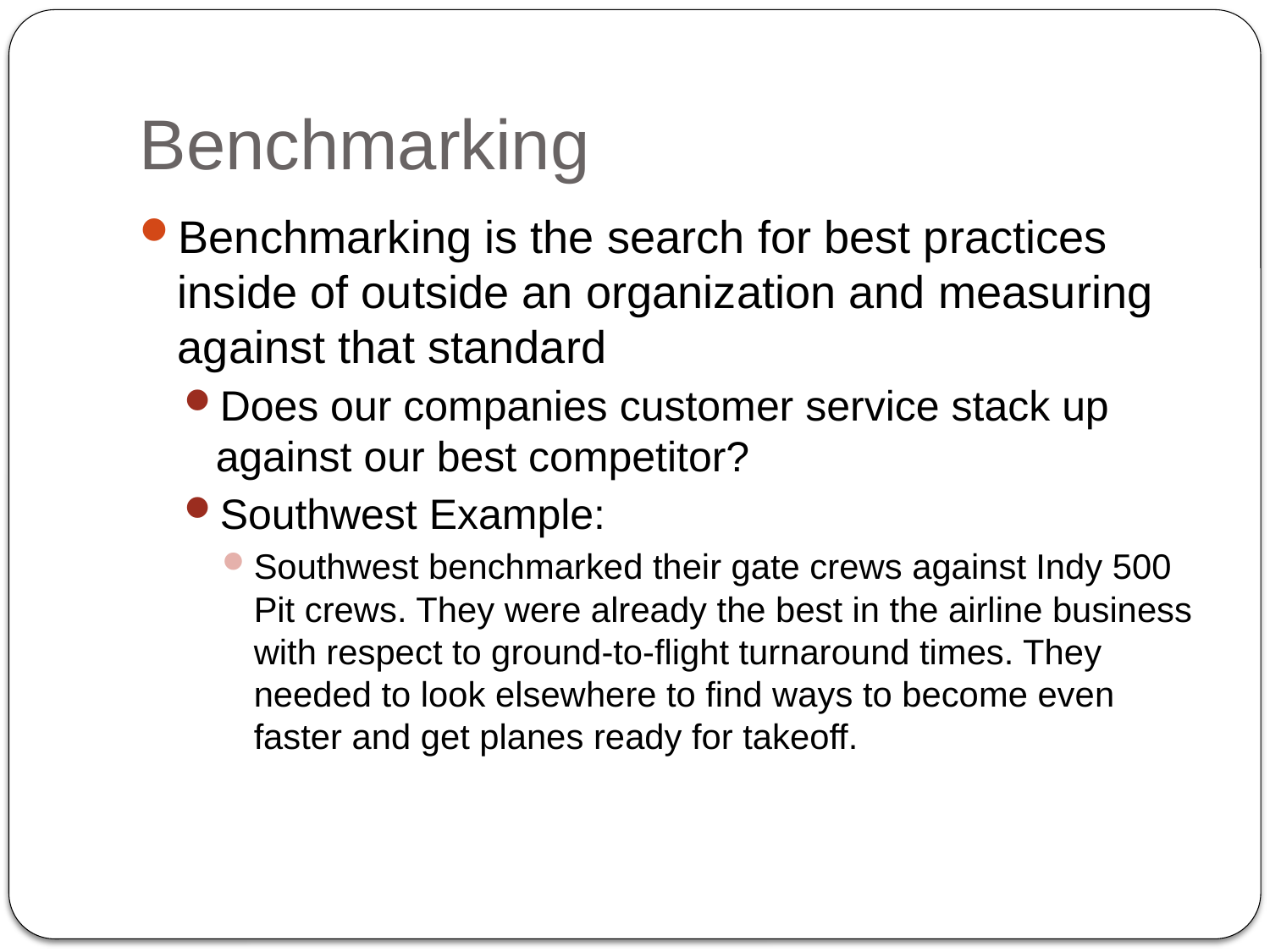

# Benchmarking
Benchmarking is the search for best practices inside of outside an organization and measuring against that standard
Does our companies customer service stack up against our best competitor?
Southwest Example:
Southwest benchmarked their gate crews against Indy 500 Pit crews. They were already the best in the airline business with respect to ground-to-flight turnaround times. They needed to look elsewhere to find ways to become even faster and get planes ready for takeoff.